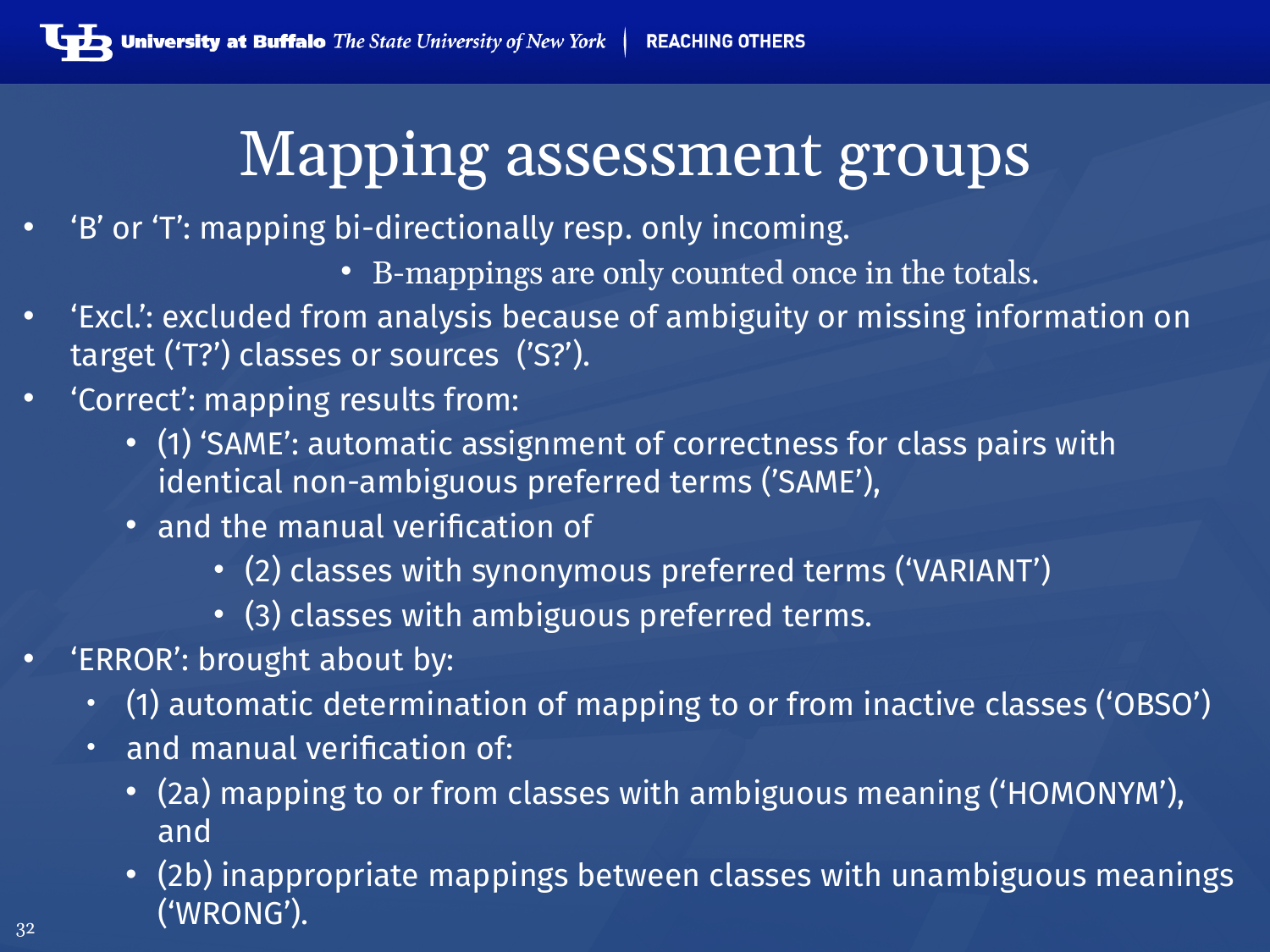

# Mapping assessment groups
‘B’ or ‘T’: mapping bi-directionally resp. only incoming.
B-mappings are only counted once in the totals.
‘Excl.’: excluded from analysis because of ambiguity or missing information on target (‘T?’) classes or sources  (’S?’).
‘Correct’: mapping results from:
(1) ‘SAME’: automatic assignment of correctness for class pairs with identical non-ambiguous preferred terms (’SAME’),
and the manual verification of
(2) classes with synonymous preferred terms (‘VARIANT’)
(3) classes with ambiguous preferred terms.
‘ERROR’: brought about by:
(1) automatic determination of mapping to or from inactive classes (‘OBSO’)
and manual verification of:
(2a) mapping to or from classes with ambiguous meaning (‘HOMONYM’), and
(2b) inappropriate mappings between classes with unambiguous meanings (‘WRONG’).